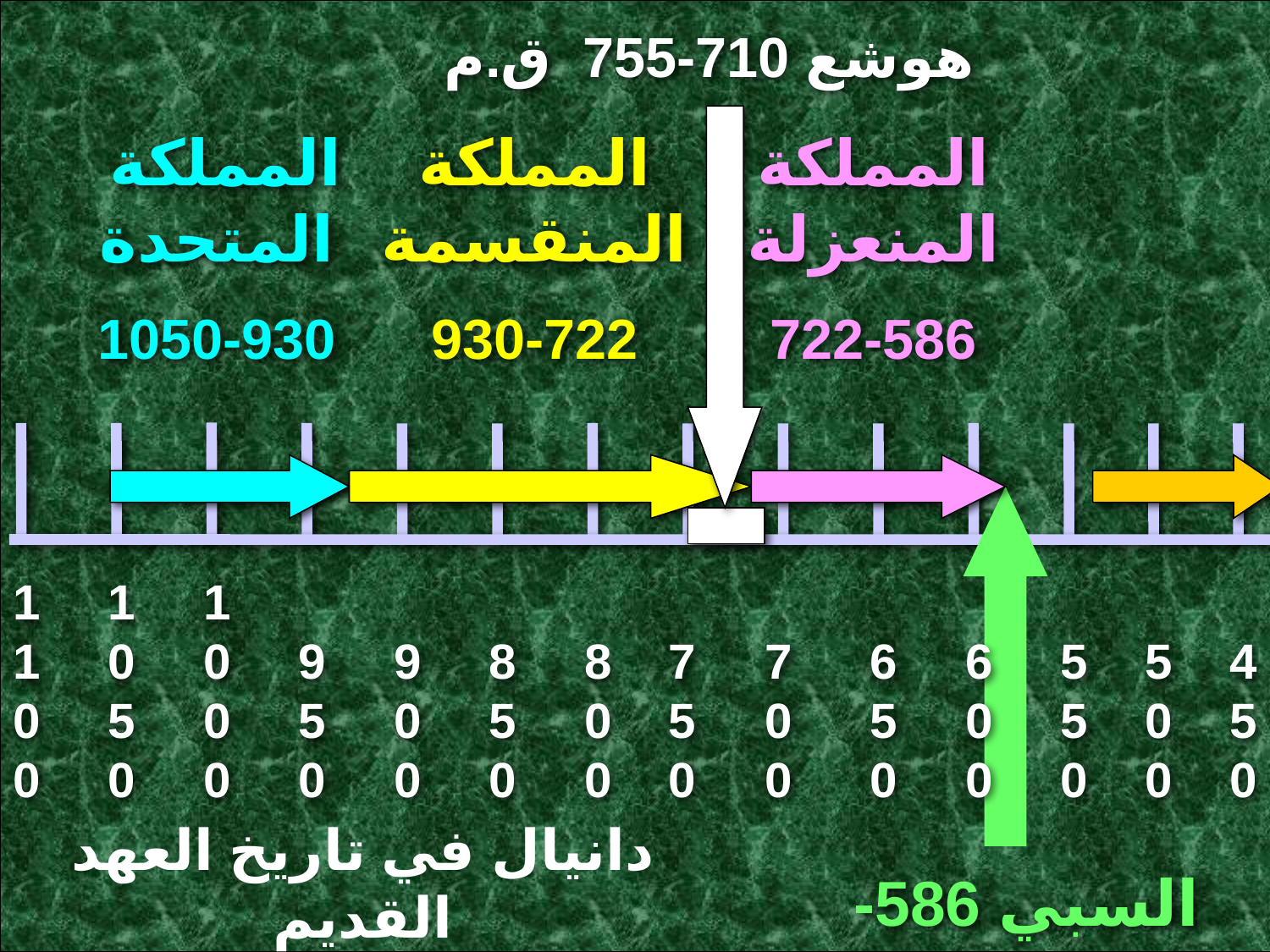

هوشع 710-755  ق.م

المملكة  المتحدة
1050-930
المملكة المنقسمة
930-722
المملكة المنعزلة
722-586

1100
1050
1000
 950
 900
 850
 800
   750
   700
 650
 600
 550
 500
 450
دانيال في تاريخ العهد القديم
السبي 586-536